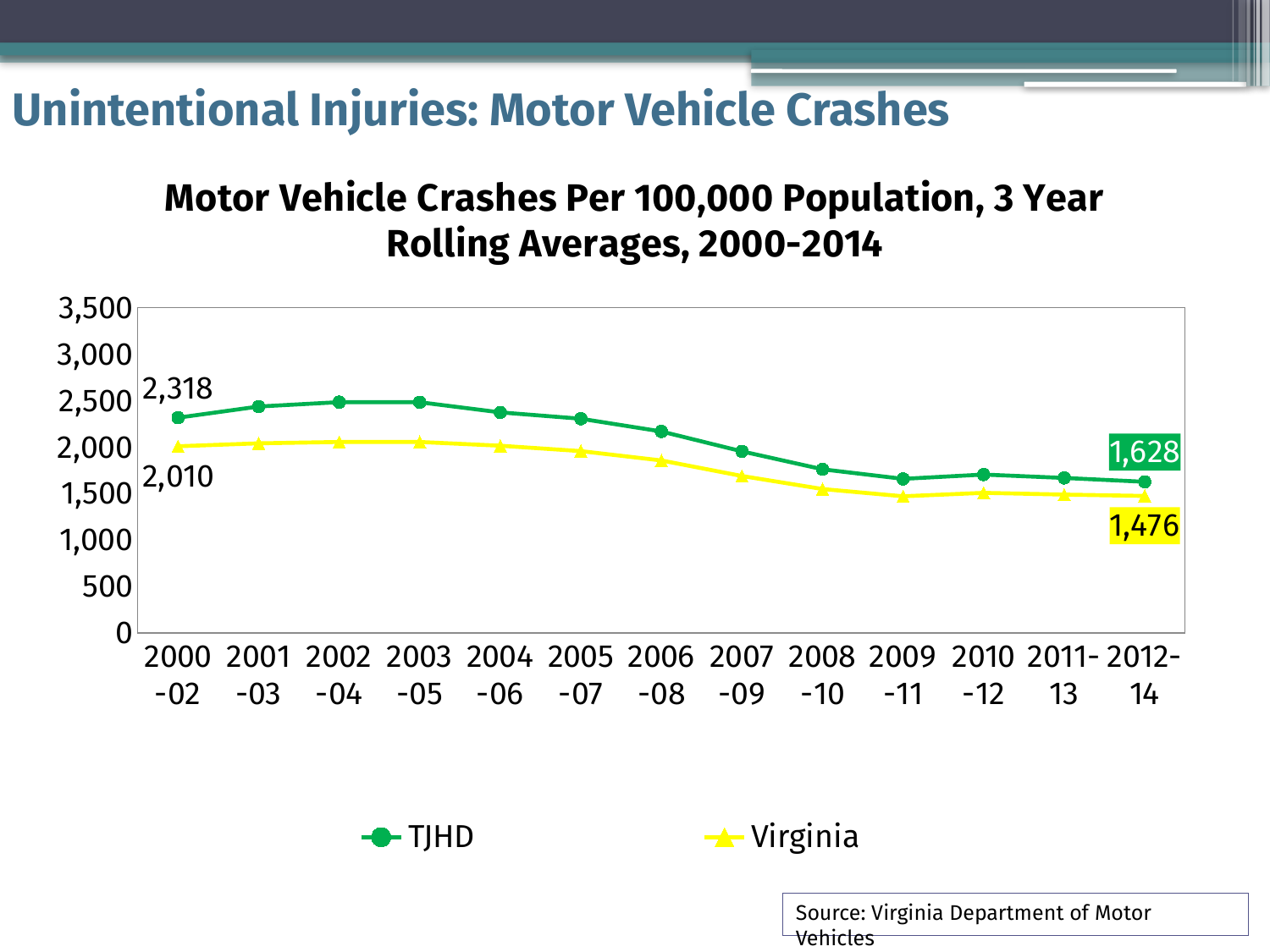

Unintentional Injuries: Motor Vehicle Crashes

### Chart: Motor Vehicle Crashes Per 100,000 Population, 3 Year Rolling Averages, 2000-2014

| Category | TJHD | Virginia |
|---|---|---|
| 2000-02 | 2317.644931316678 | 2010.2565115901316 |
| 2001-03 | 2437.777016532297 | 2042.0659680337085 |
| 2002-04 | 2484.9442780231584 | 2056.245377212646 |
| 2003-05 | 2483.680306200284 | 2056.634334696141 |
| 2004-06 | 2374.4803200149177 | 2015.8982347130159 |
| 2005-07 | 2306.590052748152 | 1958.2315009652236 |
| 2006-08 | 2169.1640552645003 | 1857.647721416876 |
| 2007-09 | 1955.489689419787 | 1690.383656419788 |
| 2008-10 | 1762.1531946213988 | 1549.829234295086 |
| 2009-11 | 1659.4744004771353 | 1471.82446637119 |
| 2010-12 | 1706.09 | 1509.36 |
| 2011-13 | 1669.5633879528739 | 1490.6183035798629 |
| 2012-14 | 1628.0297170943225 | 1476.0070692602578 |
Source: Virginia Department of Motor Vehicles